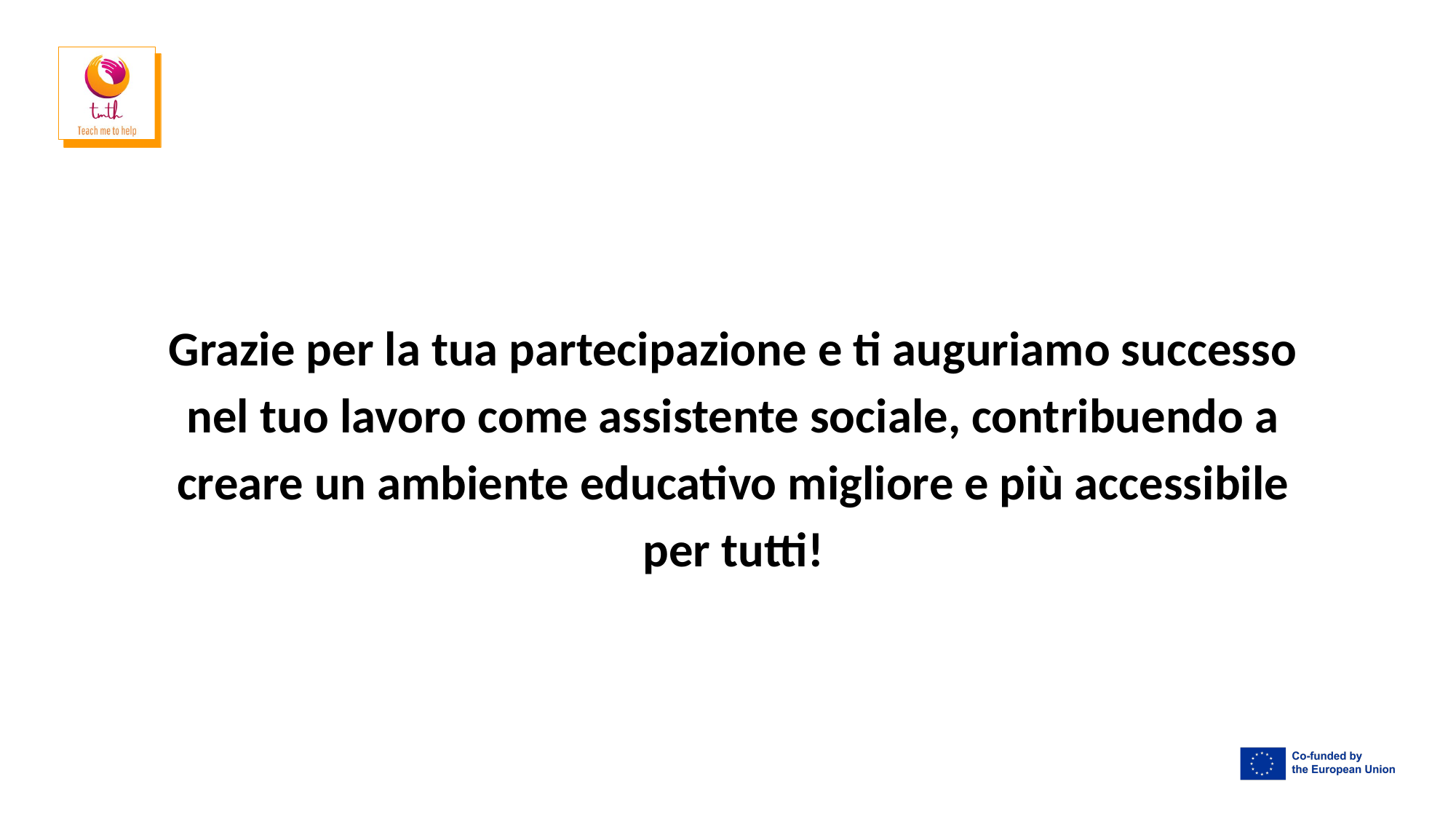

Grazie per la tua partecipazione e ti auguriamo successo nel tuo lavoro come assistente sociale, contribuendo a creare un ambiente educativo migliore e più accessibile per tutti!